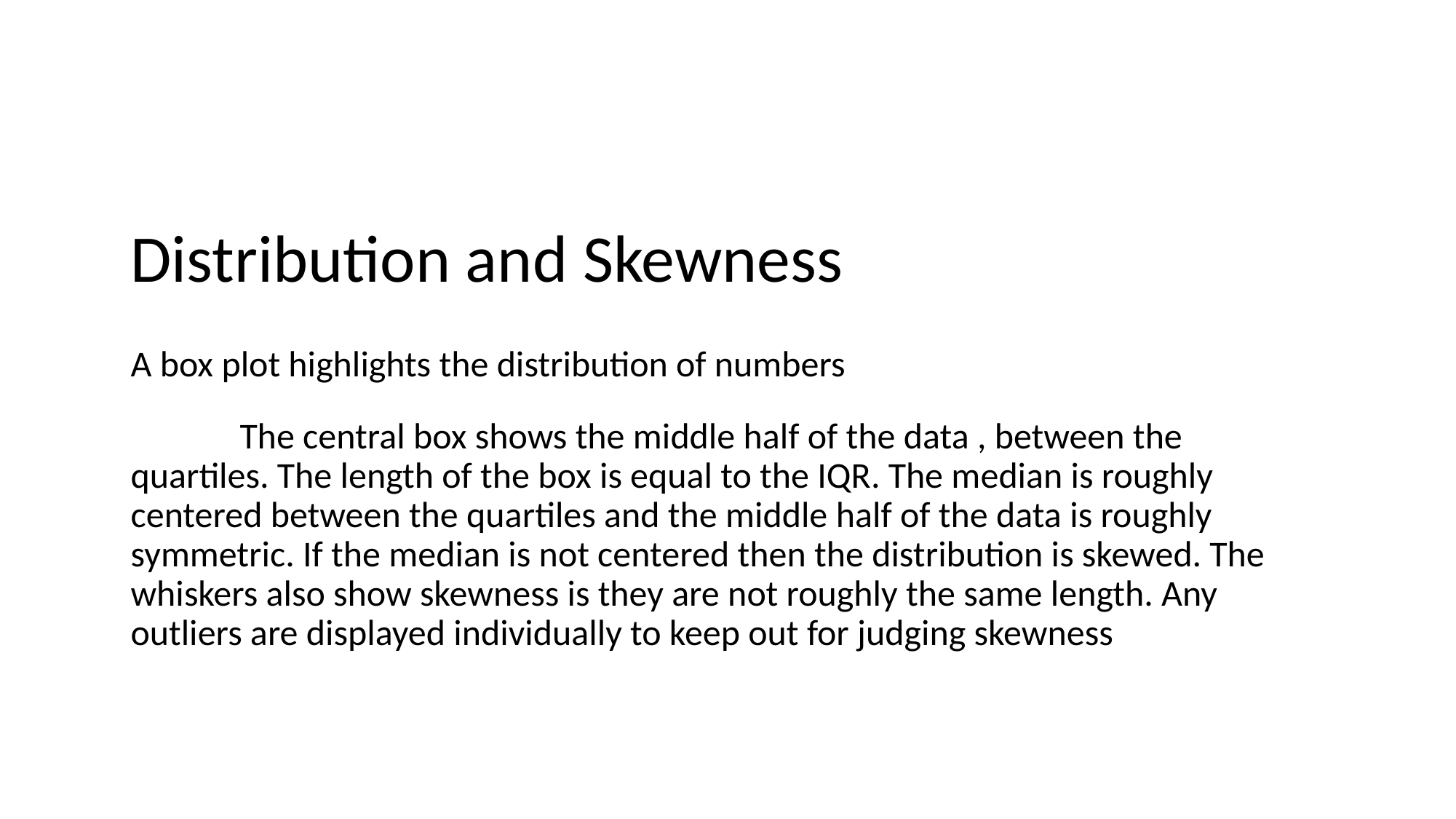

# Distribution and Skewness
A box plot highlights the distribution of numbers
	The central box shows the middle half of the data , between the quartiles. The length of the box is equal to the IQR. The median is roughly centered between the quartiles and the middle half of the data is roughly symmetric. If the median is not centered then the distribution is skewed. The whiskers also show skewness is they are not roughly the same length. Any outliers are displayed individually to keep out for judging skewness